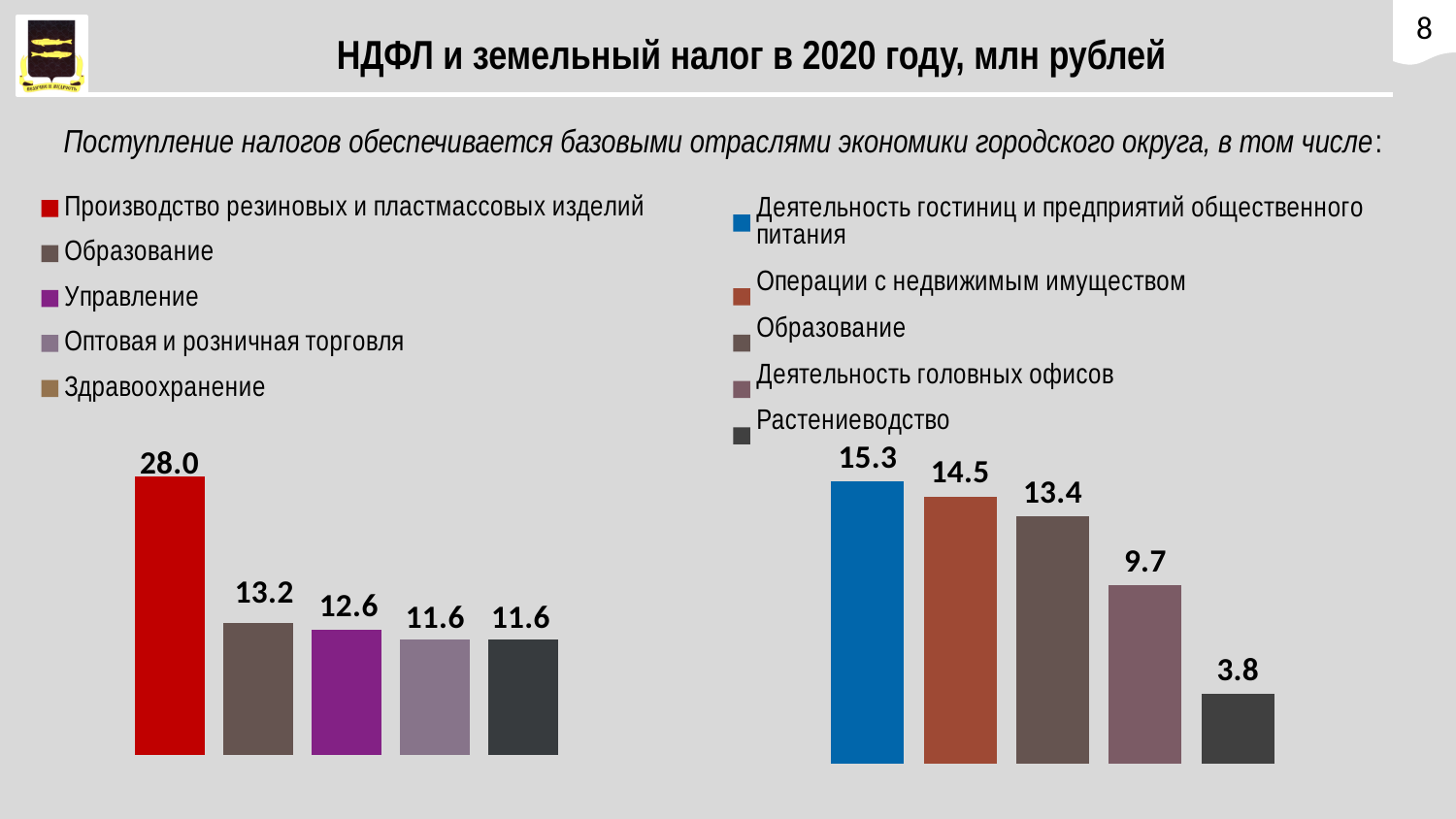

8

НДФЛ и земельный налог в 2020 году, млн рублей
Поступление налогов обеспечивается базовыми отраслями экономики городского округа, в том числе:

### Chart

| Category | Производство резиновых и пластмассовых изделий | Образование | Управление | Оптовая и розничная торговля | Здравоохранение |
|---|---|---|---|---|---|
| 2020 год | 28.0 | 13.2 | 12.6 | 11.6 | 11.6 |

### Chart

| Category | Деятельность гостиниц и предприятий общественного питания | Операции с недвижимым имуществом | Образование | Деятельность головных офисов | Растениеводство |
|---|---|---|---|---|---|
| 2020 год | 15.3 | 14.5 | 13.4 | 9.7 | 3.8 |